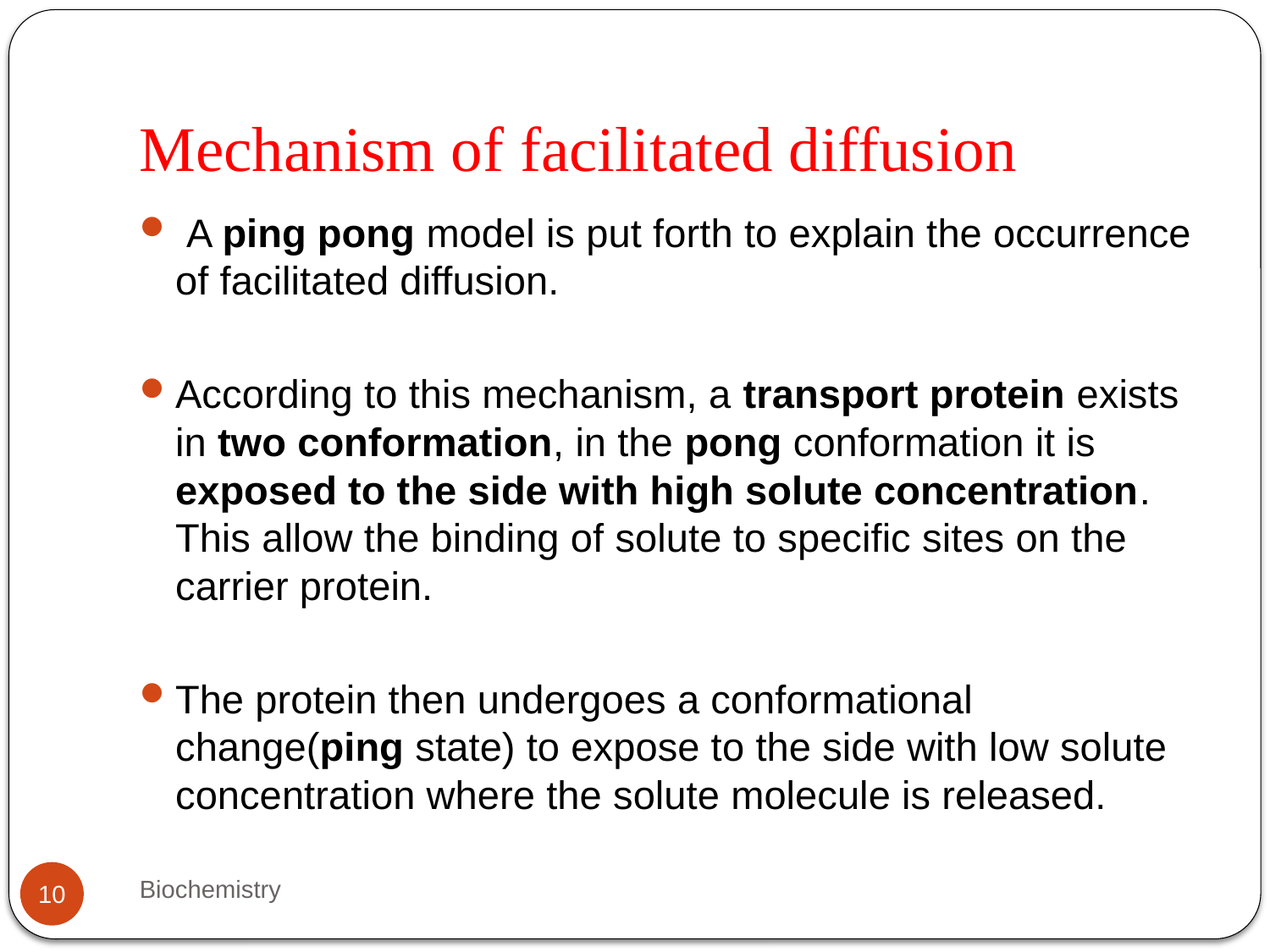

# Mechanism of facilitated diffusion
 A ping pong model is put forth to explain the occurrence of facilitated diffusion.

According to this mechanism, a transport protein exists in two conformation, in the pong conformation it is exposed to the side with high solute concentration. This allow the binding of solute to specific sites on the carrier protein.

The protein then undergoes a conformational change(ping state) to expose to the side with low solute concentration where the solute molecule is released.
Biochemistry
10